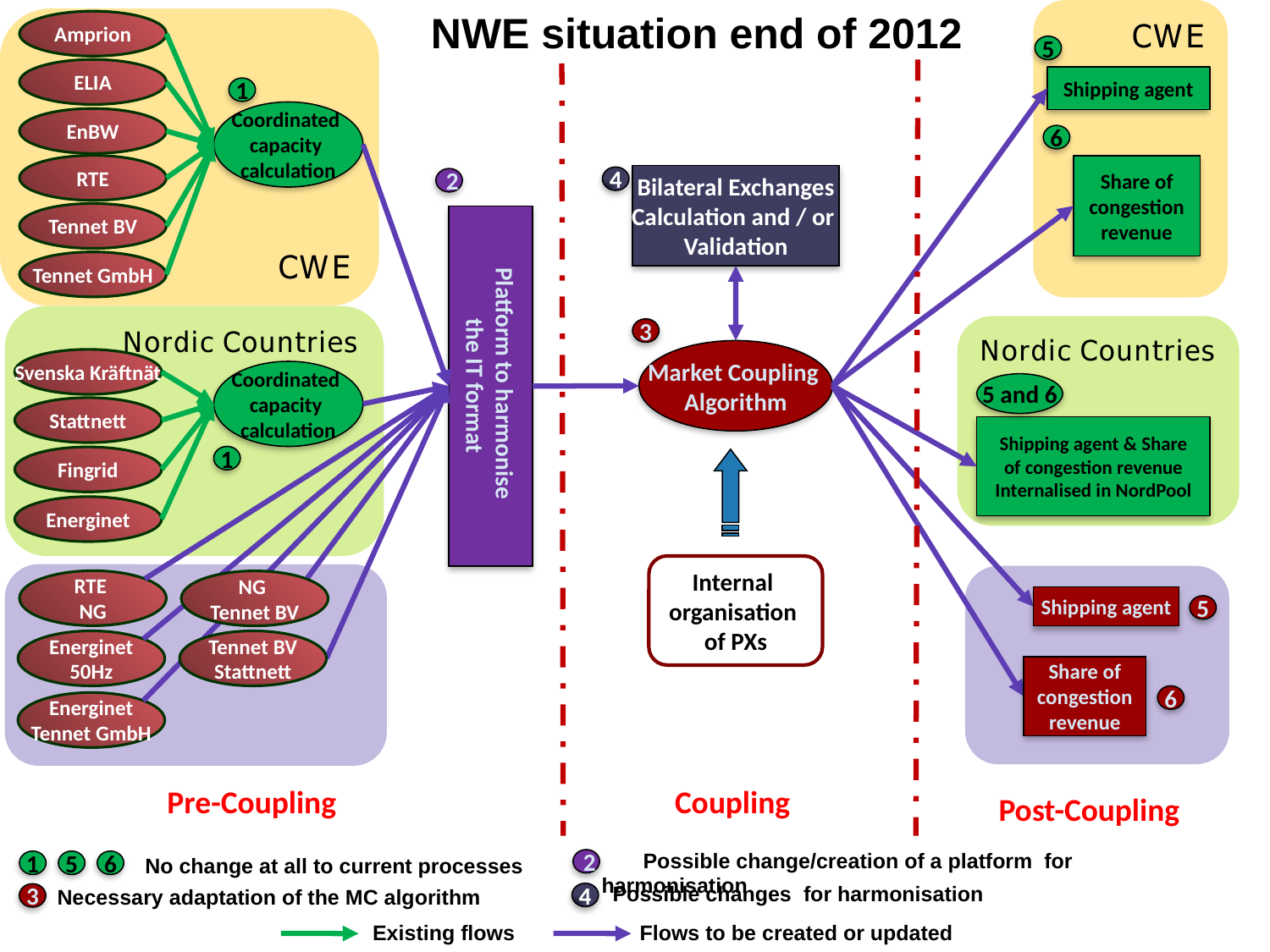

NWE situation end of 2012
CWE
CWE
Amprion
5
ELIA
Shipping agent
1
#
Coordinated
capacity
calculation
EnBW
6
RTE
Share of
congestion
revenue
Bilateral Exchanges
Calculation and / or
Validation
4
2
Tennet BV
Platform to harmonise
the IT format
Tennet GmbH
Nordic Countries
Nordic Countries
3
Market Coupling
Algorithm
Svenska Kräftnät
Coordinated
capacity
calculation
5 and 6
Stattnett
Shipping agent & Share of congestion revenue
Internalised in NordPool
1
Fingrid

Energinet
Internal
organisation
of PXs

RTE
NG
NG
Tennet BV
Shipping agent
5
Tennet BV
Stattnett
Energinet
50Hz
Share of
congestion
revenue
6
Energinet
Tennet GmbH
Pre-Coupling
Coupling
Post-Coupling
       Possible change/creation of a platform  for harmonisation
No change at all to current processes
2
1
5
6

Possible changes  for harmonisation
Necessary adaptation of the MC algorithm
4
3
Existing flows
Flows to be created or updated